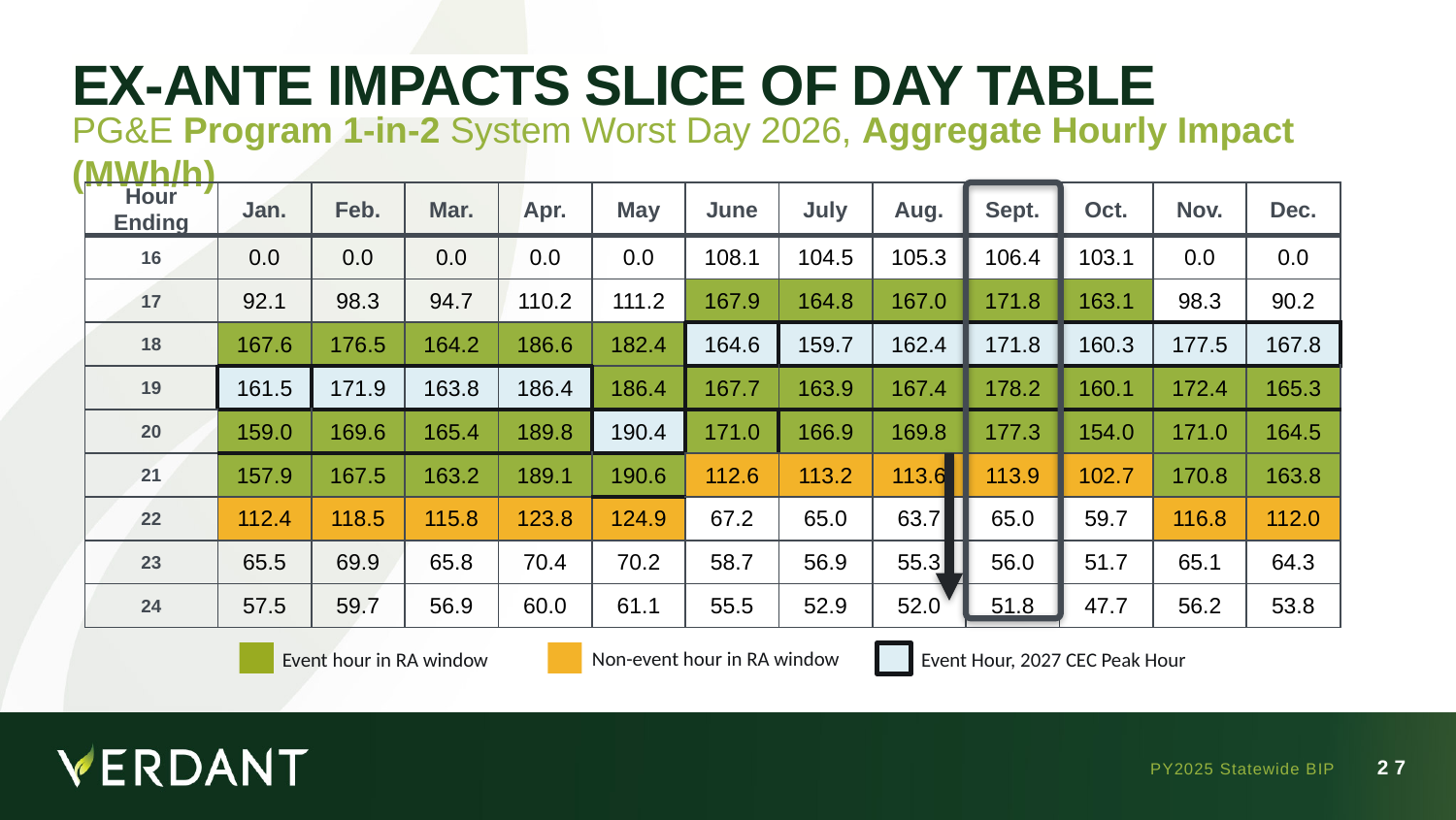

# Ex-Ante Impacts Slice of Day Table
PG&E Program 1-in-2 System Worst Day 2026, Aggregate Hourly Impact (MWh/h)
| Hour Ending | Jan. | Feb. | Mar. | Apr. | May | June | July | Aug. | Sept. | Oct. | Nov. | Dec. |
| --- | --- | --- | --- | --- | --- | --- | --- | --- | --- | --- | --- | --- |
| 16 | 0.0 | 0.0 | 0.0 | 0.0 | 0.0 | 108.1 | 104.5 | 105.3 | 106.4 | 103.1 | 0.0 | 0.0 |
| 17 | 92.1 | 98.3 | 94.7 | 110.2 | 111.2 | 167.9 | 164.8 | 167.0 | 171.8 | 163.1 | 98.3 | 90.2 |
| 18 | 167.6 | 176.5 | 164.2 | 186.6 | 182.4 | 164.6 | 159.7 | 162.4 | 171.8 | 160.3 | 177.5 | 167.8 |
| 19 | 161.5 | 171.9 | 163.8 | 186.4 | 186.4 | 167.7 | 163.9 | 167.4 | 178.2 | 160.1 | 172.4 | 165.3 |
| 20 | 159.0 | 169.6 | 165.4 | 189.8 | 190.4 | 171.0 | 166.9 | 169.8 | 177.3 | 154.0 | 171.0 | 164.5 |
| 21 | 157.9 | 167.5 | 163.2 | 189.1 | 190.6 | 112.6 | 113.2 | 113.6 | 113.9 | 102.7 | 170.8 | 163.8 |
| 22 | 112.4 | 118.5 | 115.8 | 123.8 | 124.9 | 67.2 | 65.0 | 63.7 | 65.0 | 59.7 | 116.8 | 112.0 |
| 23 | 65.5 | 69.9 | 65.8 | 70.4 | 70.2 | 58.7 | 56.9 | 55.3 | 56.0 | 51.7 | 65.1 | 64.3 |
| 24 | 57.5 | 59.7 | 56.9 | 60.0 | 61.1 | 55.5 | 52.9 | 52.0 | 51.8 | 47.7 | 56.2 | 53.8 |

Non-event hour in RA window
Event Hour, 2027 CEC Peak Hour
Event hour in RA window

PY2025 Statewide BIP